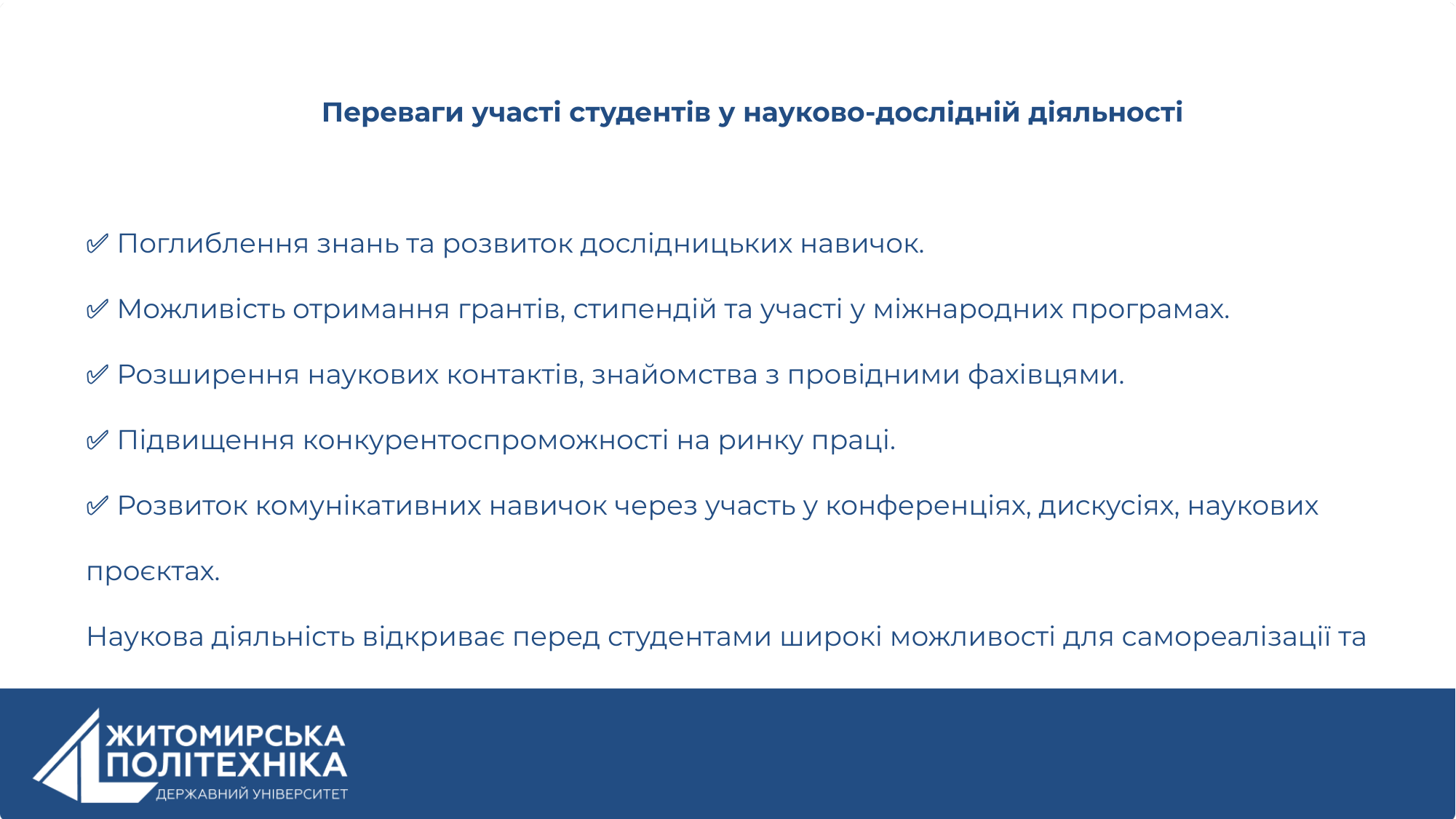

Переваги участі студентів у науково-дослідній діяльності

✅ Поглиблення знань та розвиток дослідницьких навичок.
✅ Можливість отримання грантів, стипендій та участі у міжнародних програмах.
✅ Розширення наукових контактів, знайомства з провідними фахівцями.
✅ Підвищення конкурентоспроможності на ринку праці.
✅ Розвиток комунікативних навичок через участь у конференціях, дискусіях, наукових проєктах.
Наукова діяльність відкриває перед студентами широкі можливості для самореалізації та професійного розвитку.